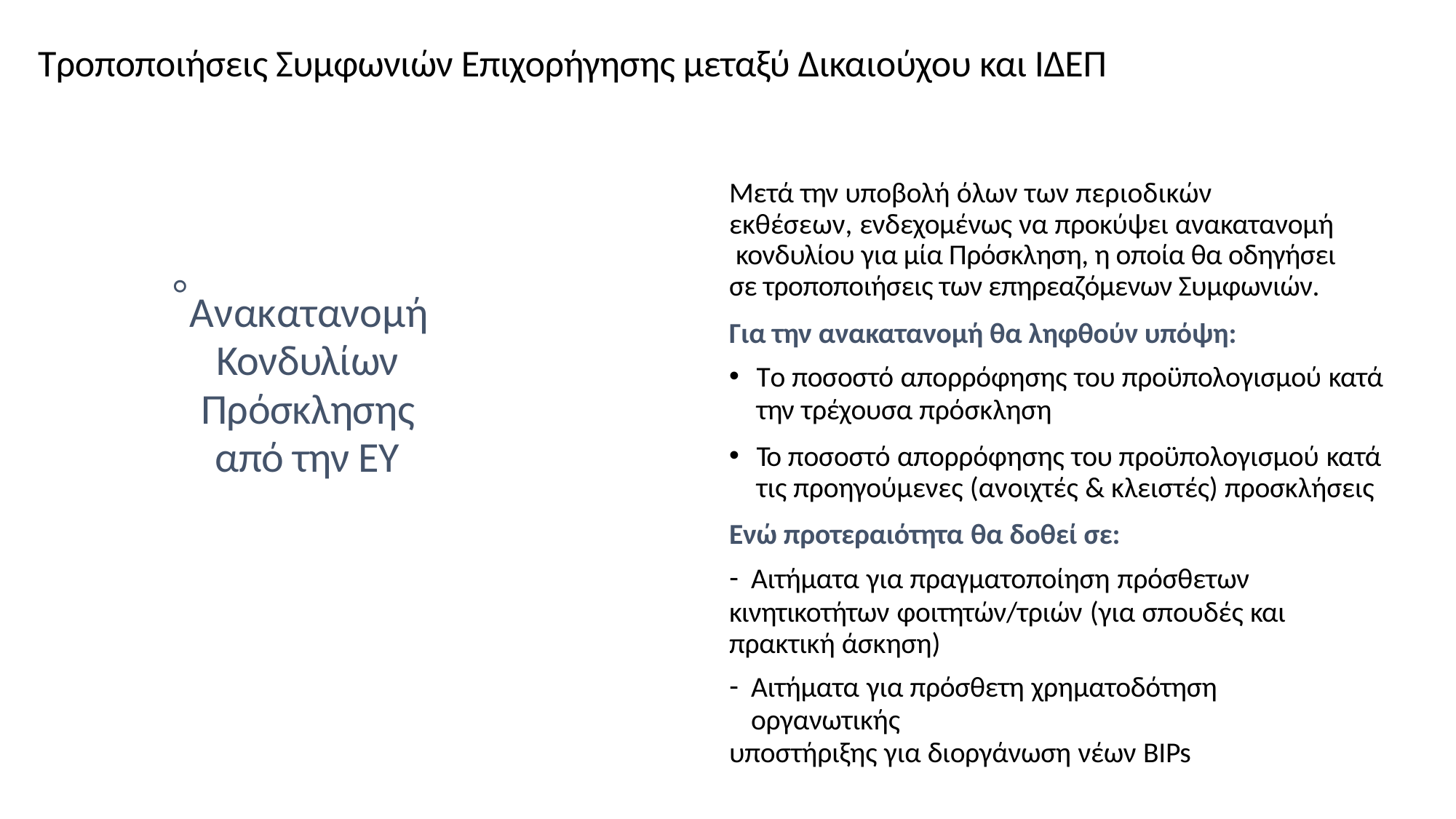

Τροποποιήσεις Συμφωνιών Επιχορήγησης μεταξύ Δικαιούχου και ΙΔΕΠ
Μετά την υποβολή όλων των περιοδικών εκθέσεων, ενδεχομένως να προκύψει ανακατανομή  κονδυλίου για μία Πρόσκληση, η οποία θα οδηγήσει σε τροποποιήσεις των επηρεαζόμενων Συμφωνιών.
Για την ανακατανομή θα ληφθούν υπόψη:
Tο ποσοστό απορρόφησης του προϋπολογισμού κατά
την τρέχουσα πρόσκληση
Το ποσοστό απορρόφησης του προϋπολογισμού κατά  τις προηγούμενες (ανοιχτές & κλειστές) προσκλήσεις
Ενώ προτεραιότητα θα δοθεί σε:
Αιτήματα για πραγματοποίηση πρόσθετων
κινητικοτήτων φοιτητών/τριών (για σπουδές και  πρακτική άσκηση)
Αιτήματα για πρόσθετη χρηματοδότηση οργανωτικής
υποστήριξης για διοργάνωση νέων BIPs
Ανακατανομή  Κονδυλίων Πρόσκλησης από την ΕΥ